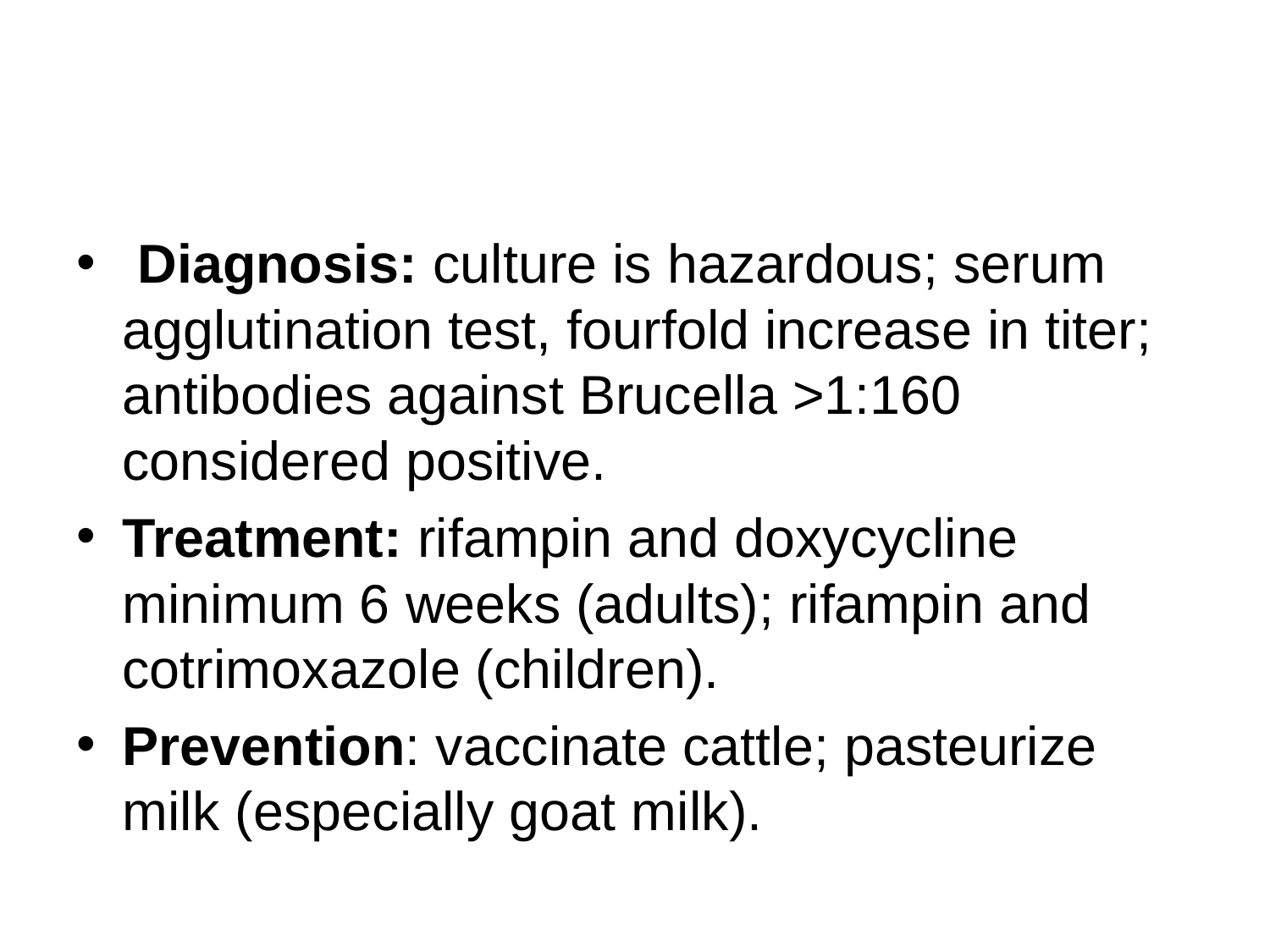

#
 Diagnosis: culture is hazardous; serum agglutination test, fourfold increase in titer; antibodies against Brucella >1:160 considered positive.
Treatment: rifampin and doxycycline minimum 6 weeks (adults); rifampin and cotrimoxazole (children).
Prevention: vaccinate cattle; pasteurize milk (especially goat milk).